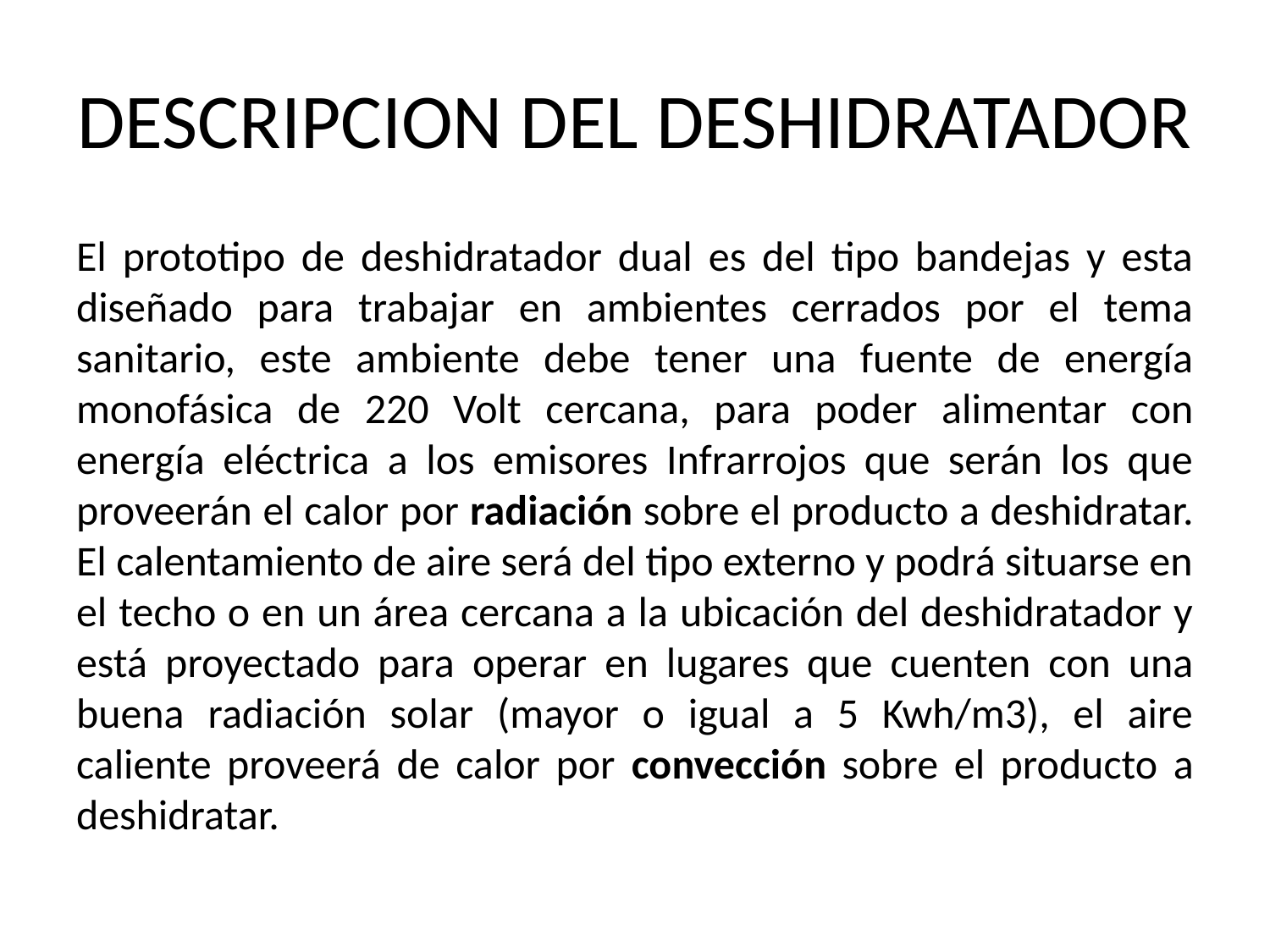

# DESCRIPCION DEL DESHIDRATADOR
El prototipo de deshidratador dual es del tipo bandejas y esta diseñado para trabajar en ambientes cerrados por el tema sanitario, este ambiente debe tener una fuente de energía monofásica de 220 Volt cercana, para poder alimentar con energía eléctrica a los emisores Infrarrojos que serán los que proveerán el calor por radiación sobre el producto a deshidratar. El calentamiento de aire será del tipo externo y podrá situarse en el techo o en un área cercana a la ubicación del deshidratador y está proyectado para operar en lugares que cuenten con una buena radiación solar (mayor o igual a 5 Kwh/m3), el aire caliente proveerá de calor por convección sobre el producto a deshidratar.